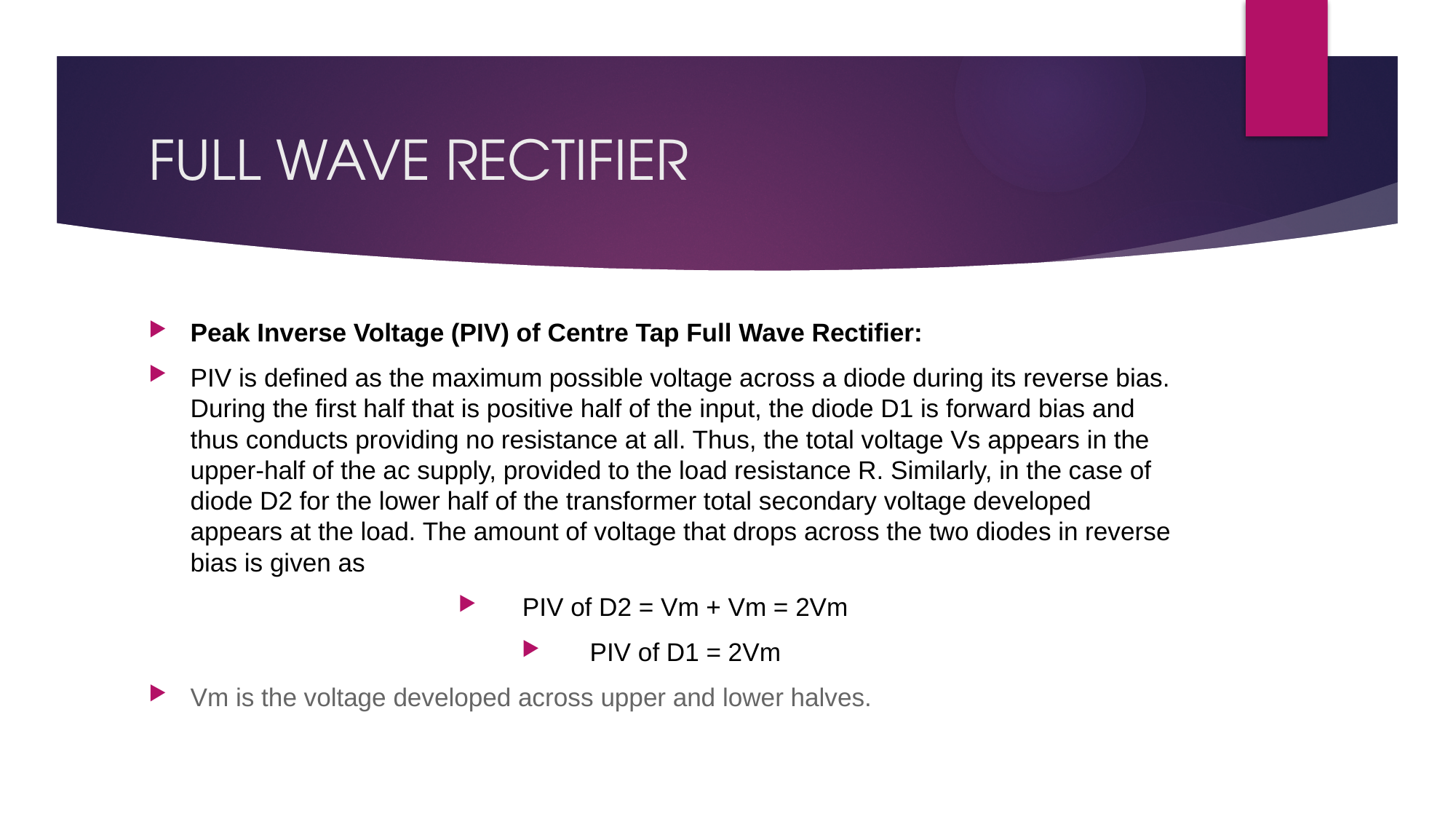

# FULL WAVE RECTIFIER
Peak Inverse Voltage (PIV) of Centre Tap Full Wave Rectifier:
PIV is defined as the maximum possible voltage across a diode during its reverse bias. During the first half that is positive half of the input, the diode D1 is forward bias and thus conducts providing no resistance at all. Thus, the total voltage Vs appears in the upper-half of the ac supply, provided to the load resistance R. Similarly, in the case of diode D2 for the lower half of the transformer total secondary voltage developed appears at the load. The amount of voltage that drops across the two diodes in reverse bias is given as
PIV of D2 = Vm + Vm = 2Vm
PIV of D1 = 2Vm
Vm is the voltage developed across upper and lower halves.